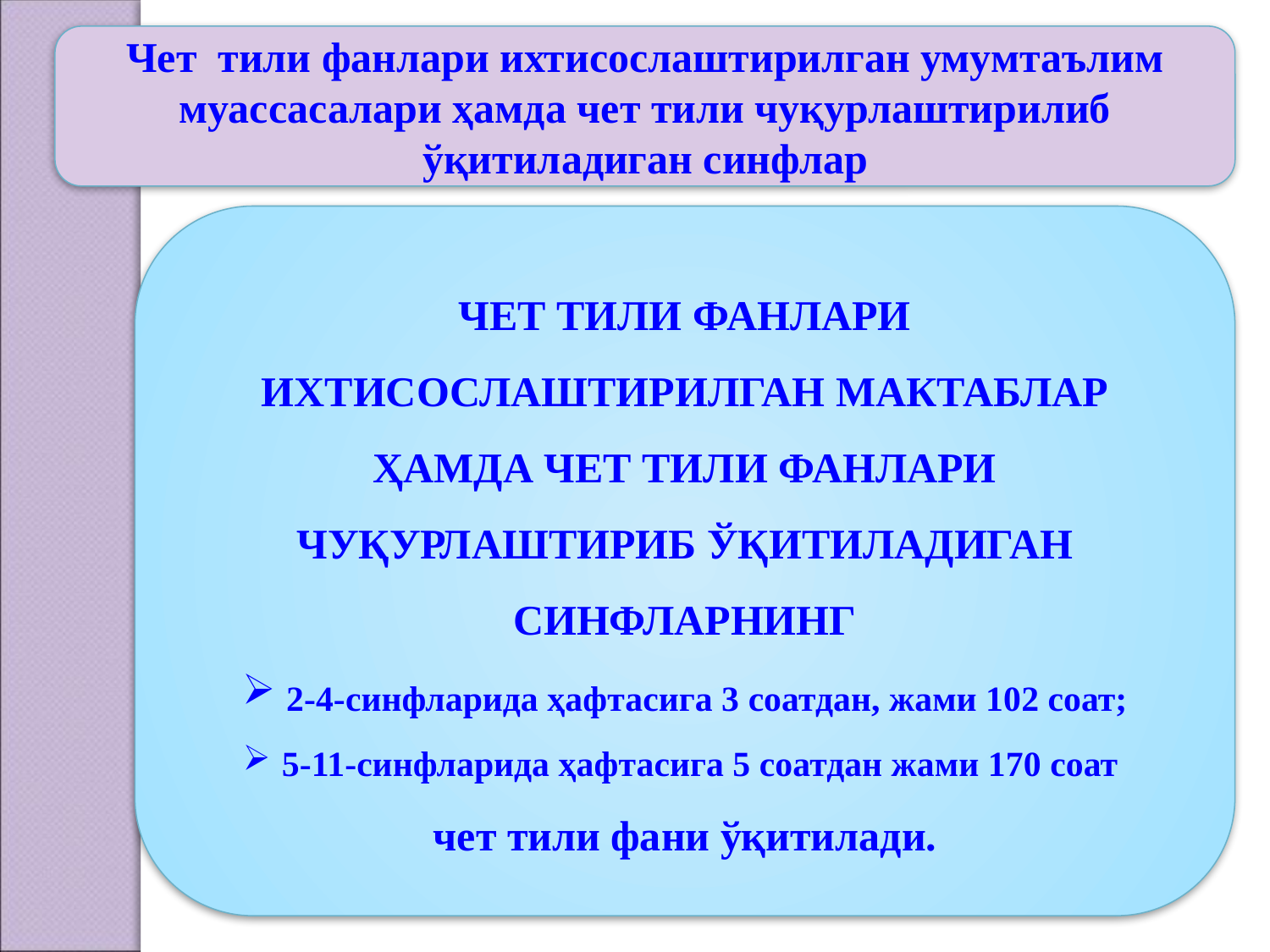

Чет  тили фанлари ихтисослаштирилган умумтаълим муассасалари ҳамда чет тили чуқурлаштирилиб ўқитиладиган синфлар
ЧЕТ ТИЛИ ФАНЛАРИ ИХТИСОСЛАШТИРИЛГАН МАКТАБЛАР ҲАМДА ЧЕТ ТИЛИ ФАНЛАРИ ЧУҚУРЛАШТИРИБ ЎҚИТИЛАДИГАН СИНФЛАРНИНГ
 2-4-синфларида ҳафтасига 3 соатдан, жами 102 соат;
 5-11-синфларида ҳафтасига 5 соатдан жами 170 соат
чет тили фани ўқитилади.